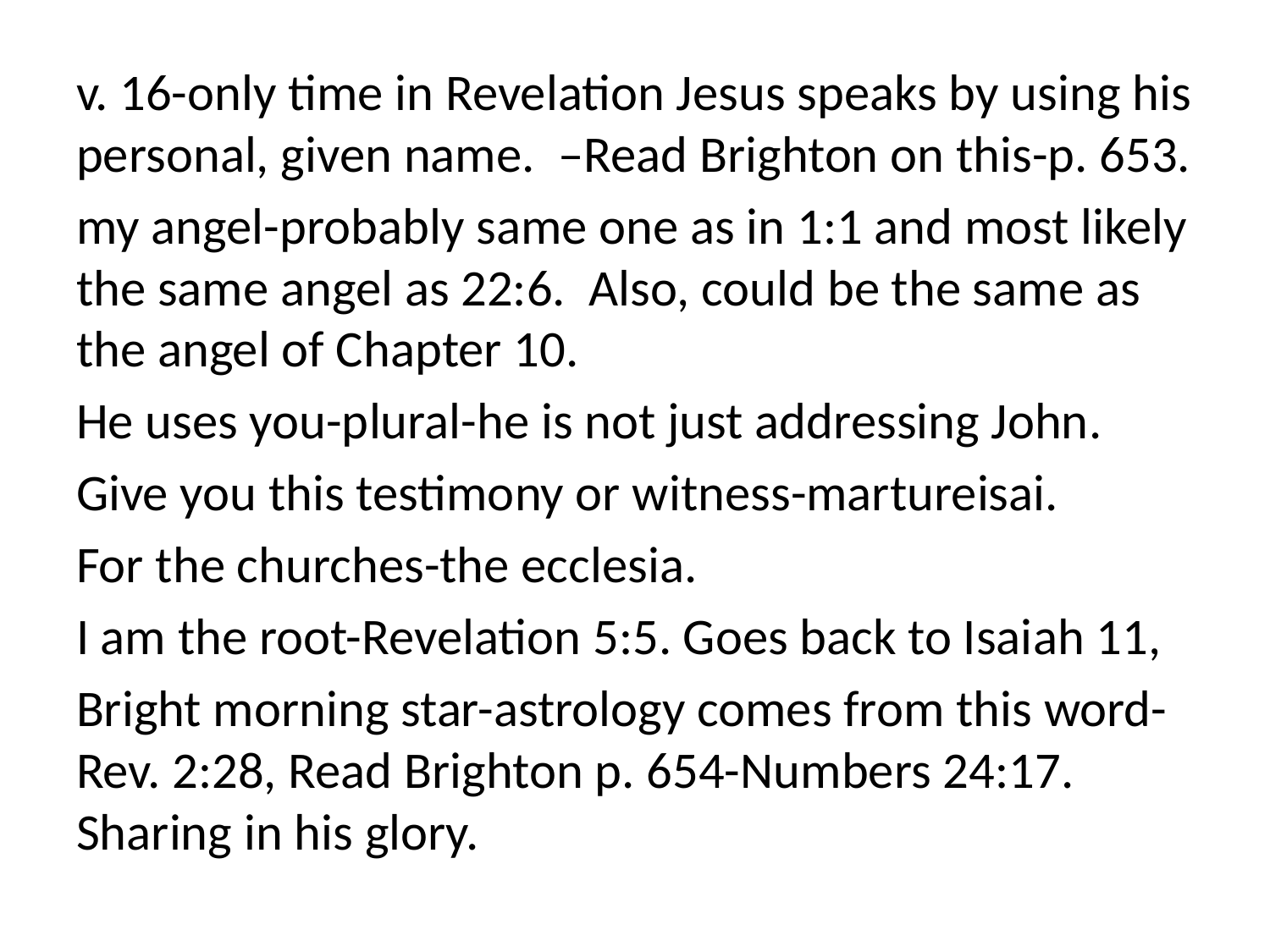

v. 16-only time in Revelation Jesus speaks by using his personal, given name.  –Read Brighton on this-p. 653.
my angel-probably same one as in 1:1 and most likely the same angel as 22:6.  Also, could be the same as the angel of Chapter 10.
He uses you-plural-he is not just addressing John.
Give you this testimony or witness-martureisai.
For the churches-the ecclesia.
I am the root-Revelation 5:5. Goes back to Isaiah 11,
Bright morning star-astrology comes from this word-Rev. 2:28, Read Brighton p. 654-Numbers 24:17.  Sharing in his glory.